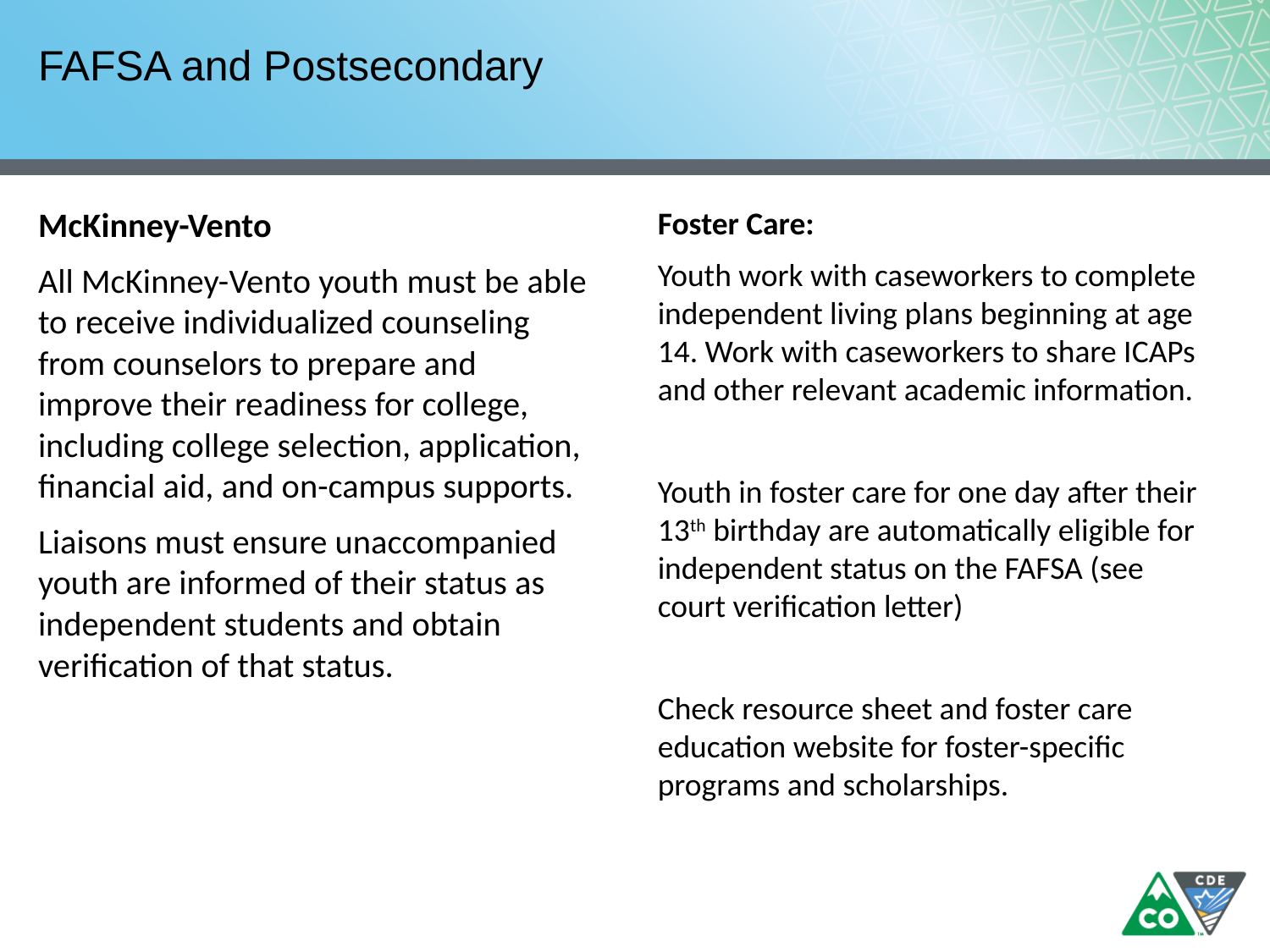

# FAFSA and Postsecondary
McKinney-Vento
All McKinney-Vento youth must be able to receive individualized counseling from counselors to prepare and improve their readiness for college, including college selection, application, financial aid, and on-campus supports.
Liaisons must ensure unaccompanied youth are informed of their status as independent students and obtain verification of that status.

Foster Care:
Youth work with caseworkers to complete independent living plans beginning at age 14. Work with caseworkers to share ICAPs and other relevant academic information.

Youth in foster care for one day after their 13th birthday are automatically eligible for independent status on the FAFSA (see court verification letter)

Check resource sheet and foster care education website for foster-specific programs and scholarships.